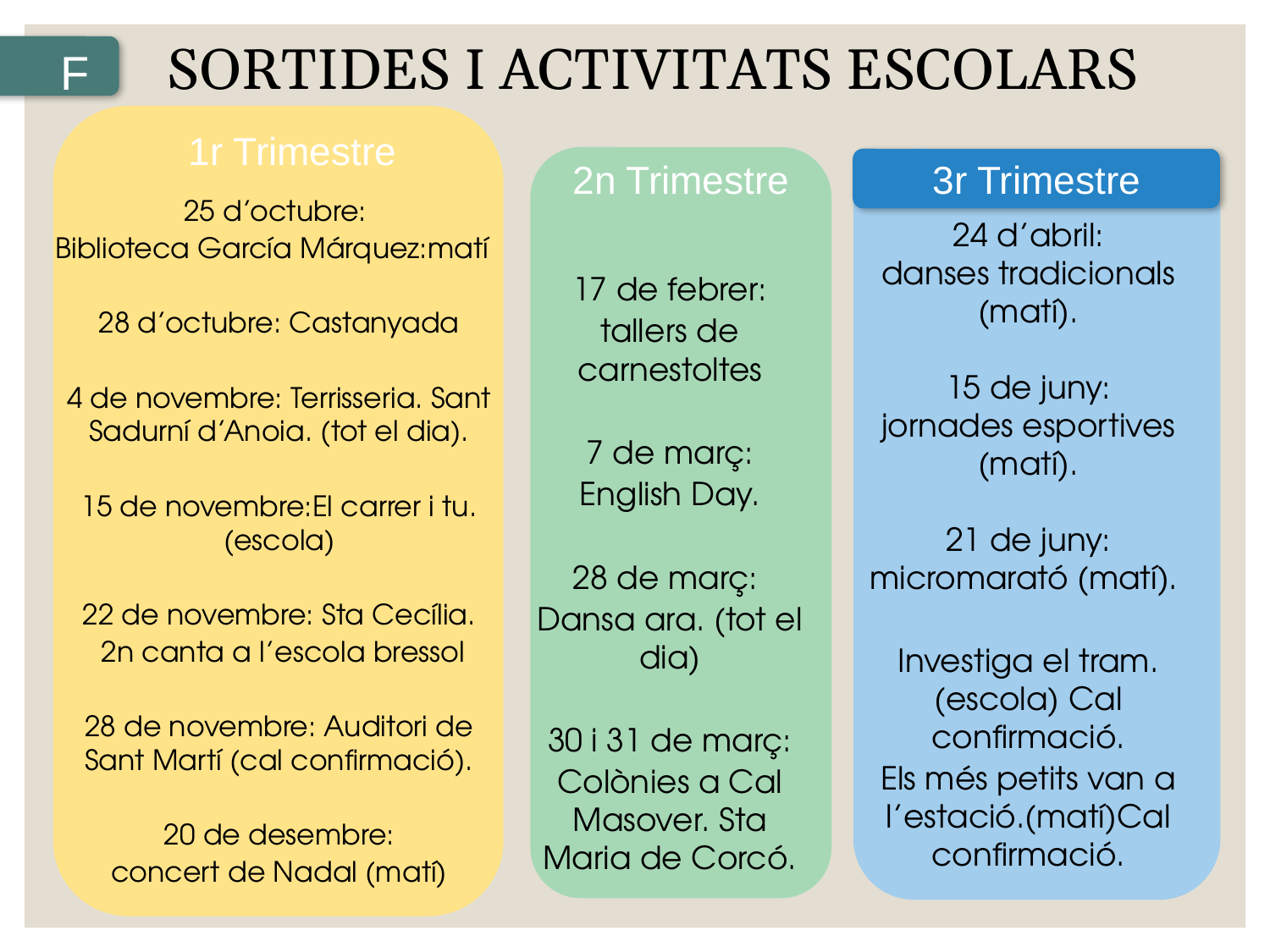

SORTIDES I ACTIVITATS ESCOLARS
4

F

25 d’octubre:
Biblioteca García Márquez:matí

28 d’octubre: Castanyada

4 de novembre: Terrisseria. Sant Sadurní d’Anoia. (tot el dia).

15 de novembre:El carrer i tu. (escola)

22 de novembre: Sta Cecília.
 2n canta a l’escola bressol

28 de novembre: Auditori de Sant Martí (cal confirmació).

20 de desembre:
concert de Nadal (matí)

1r Trimestre

2n Trimestre

3r Trimestre

24 d’abril:
danses tradicionals (matí).

15 de juny:
jornades esportives (matí).

21 de juny:
micromarató (matí).

Investiga el tram.(escola) Cal confirmació.
Els més petits van a l’estació.(matí)Cal confirmació.

17 de febrer:
tallers de carnestoltes

7 de març:
English Day.

28 de març:
Dansa ara. (tot el dia)

30 i 31 de març:
Colònies a Cal Masover. Sta Maria de Corcó.